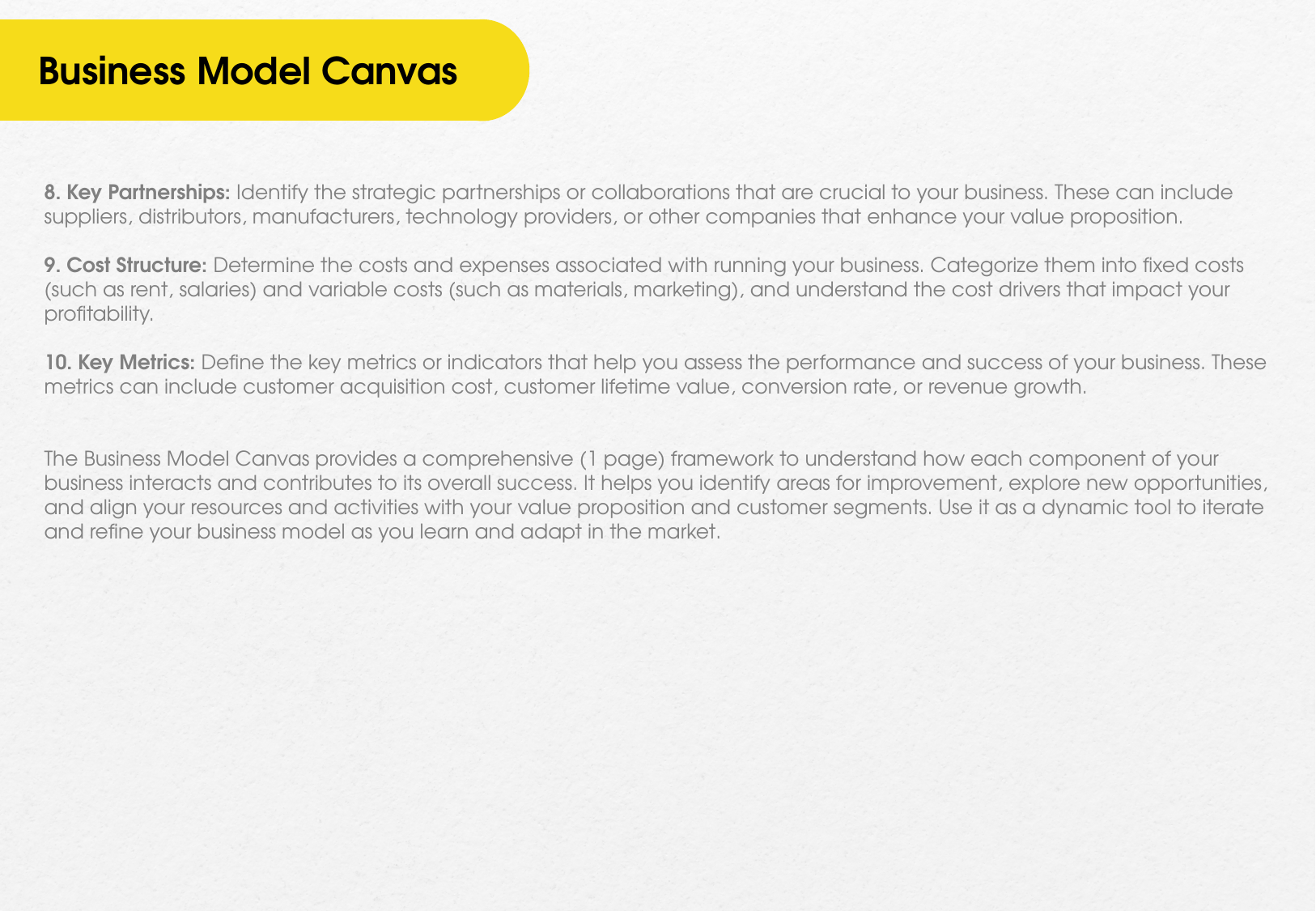

Business Model Canvas
8. Key Partnerships: Identify the strategic partnerships or collaborations that are crucial to your business. These can include suppliers, distributors, manufacturers, technology providers, or other companies that enhance your value proposition.

9. Cost Structure: Determine the costs and expenses associated with running your business. Categorize them into fixed costs (such as rent, salaries) and variable costs (such as materials, marketing), and understand the cost drivers that impact your profitability.

10. Key Metrics: Define the key metrics or indicators that help you assess the performance and success of your business. These metrics can include customer acquisition cost, customer lifetime value, conversion rate, or revenue growth.

The Business Model Canvas provides a comprehensive (1 page) framework to understand how each component of your business interacts and contributes to its overall success. It helps you identify areas for improvement, explore new opportunities, and align your resources and activities with your value proposition and customer segments. Use it as a dynamic tool to iterate and refine your business model as you learn and adapt in the market.